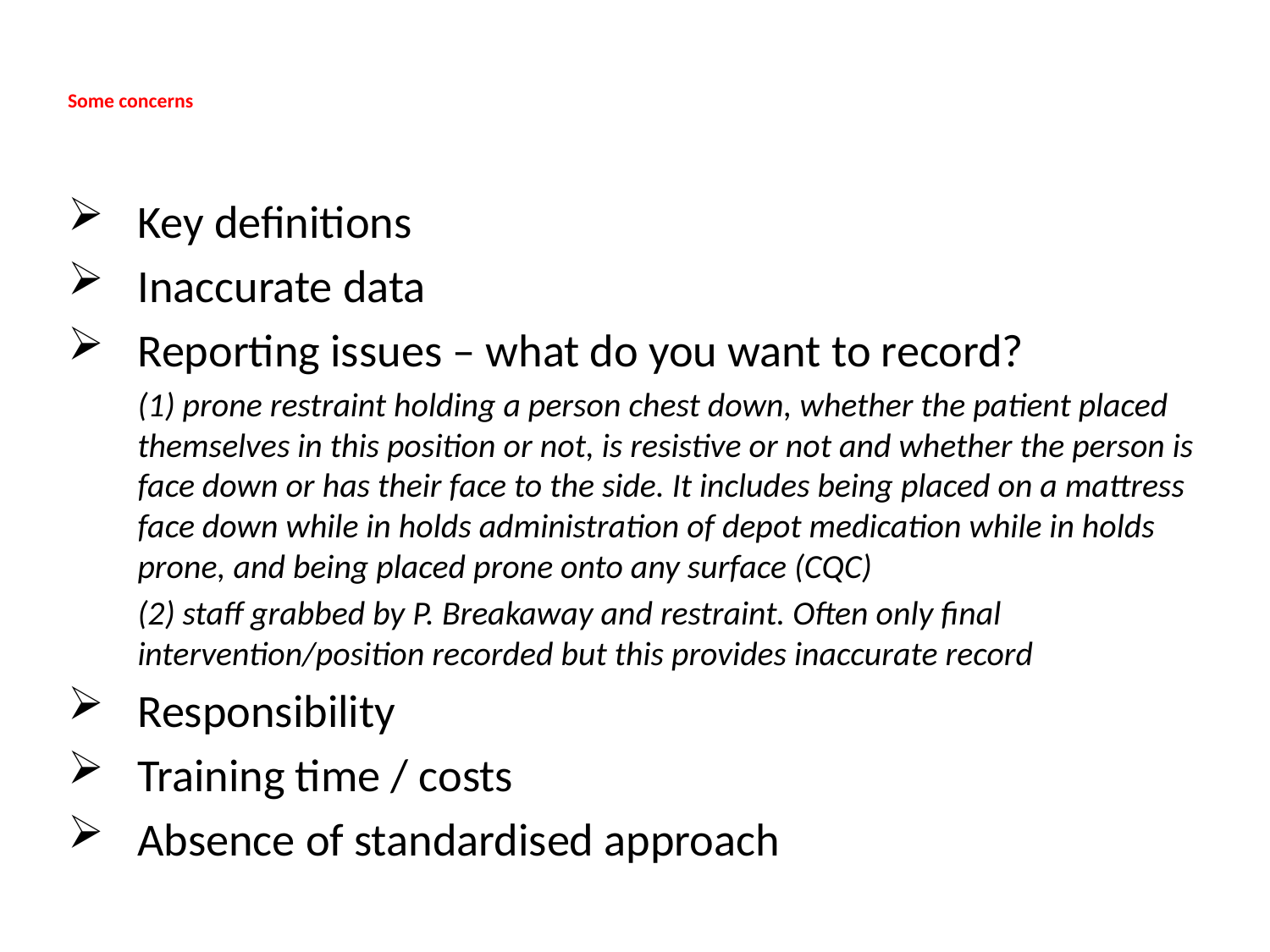

# Some concerns
Key definitions
Inaccurate data
Reporting issues – what do you want to record?
(1) prone restraint holding a person chest down, whether the patient placed themselves in this position or not, is resistive or not and whether the person is face down or has their face to the side. It includes being placed on a mattress face down while in holds administration of depot medication while in holds prone, and being placed prone onto any surface (CQC)
(2) staff grabbed by P. Breakaway and restraint. Often only final intervention/position recorded but this provides inaccurate record
Responsibility
Training time / costs
Absence of standardised approach